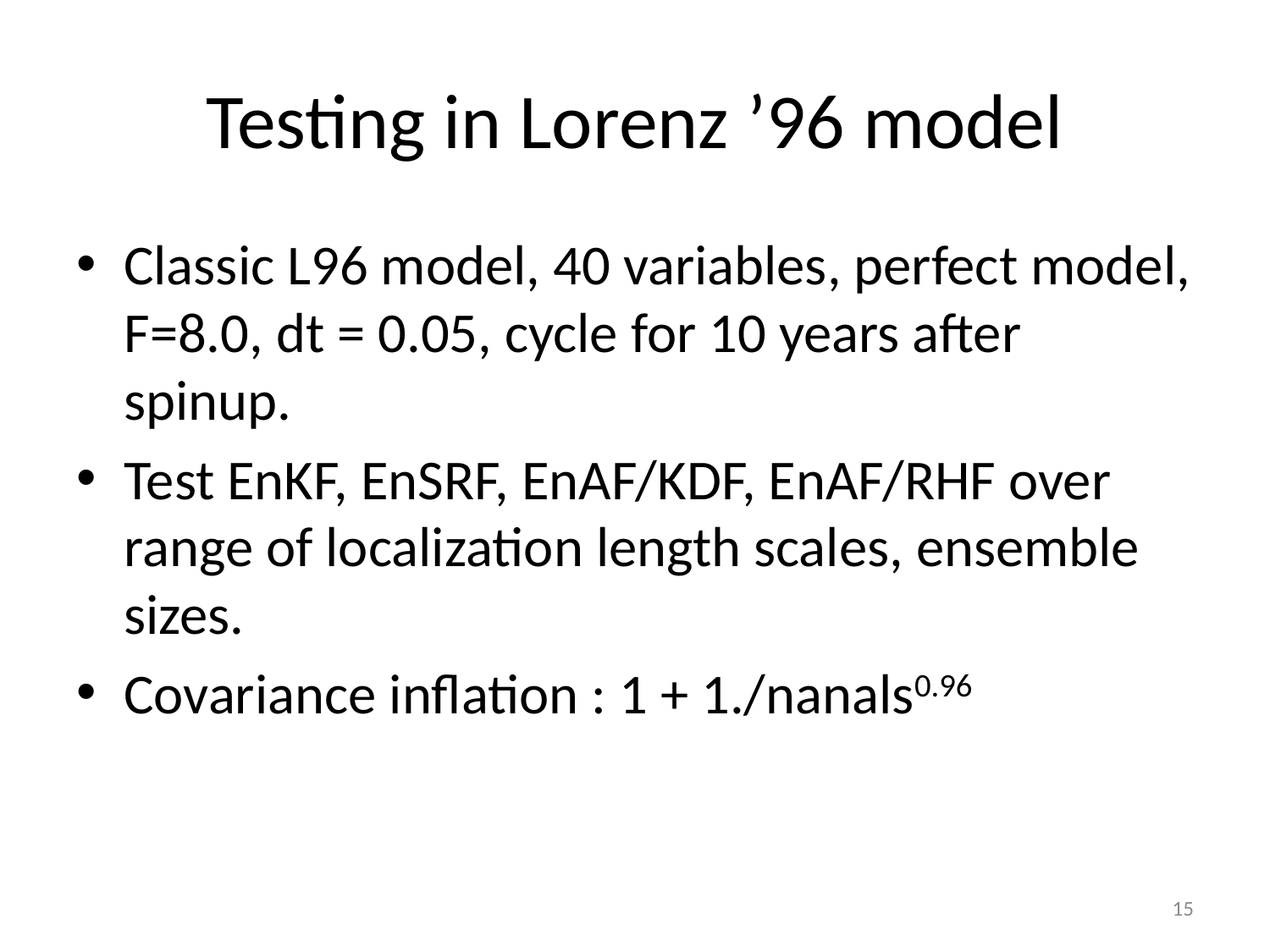

# Testing in Lorenz ’96 model
Classic L96 model, 40 variables, perfect model, F=8.0, dt = 0.05, cycle for 10 years after spinup.
Test EnKF, EnSRF, EnAF/KDF, EnAF/RHF over range of localization length scales, ensemble sizes.
Covariance inflation : 1 + 1./nanals0.96
15